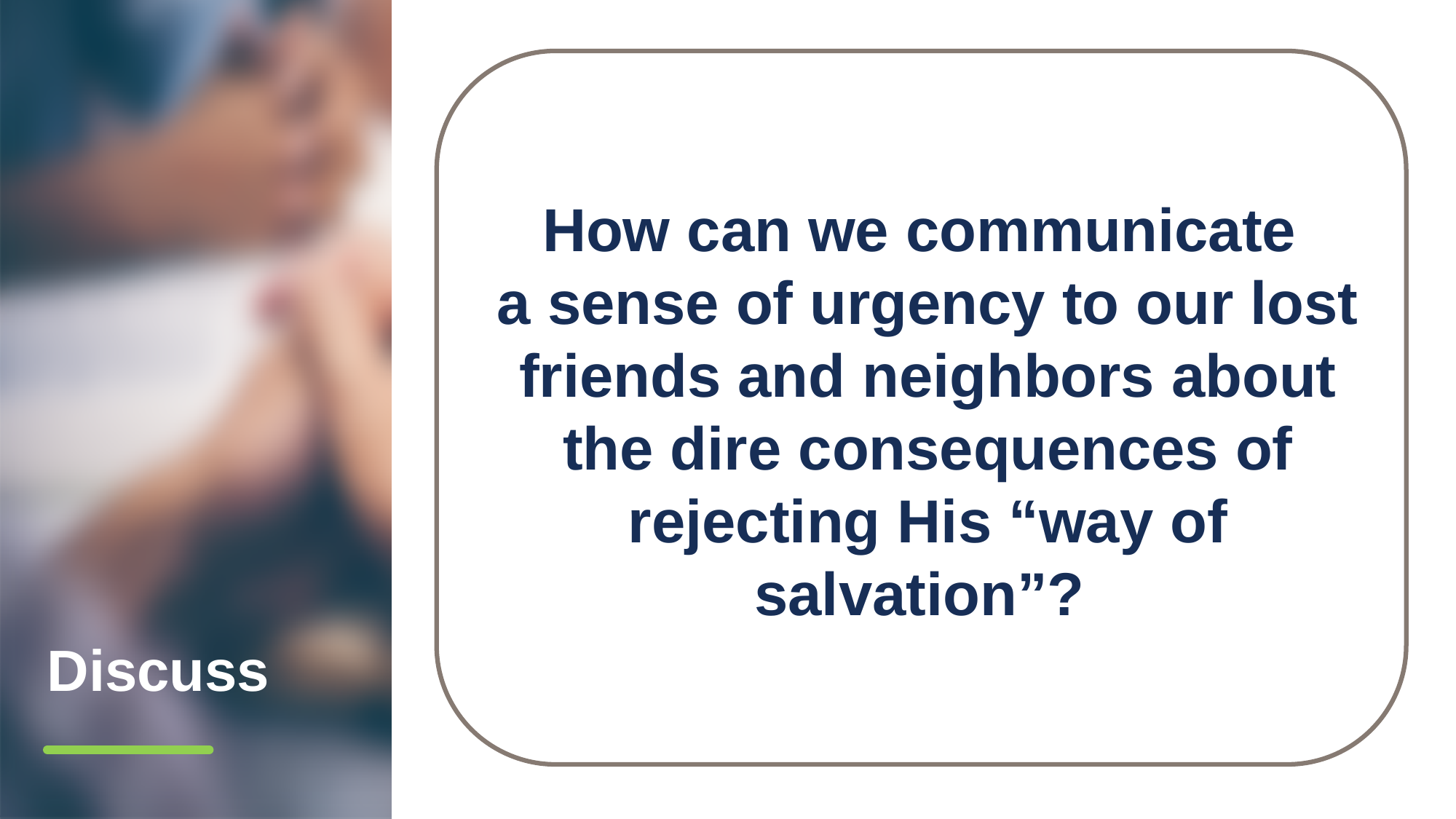

How can we communicate
a sense of urgency to our lost friends and neighbors about the dire consequences of rejecting His “way of salvation”?
# Discuss